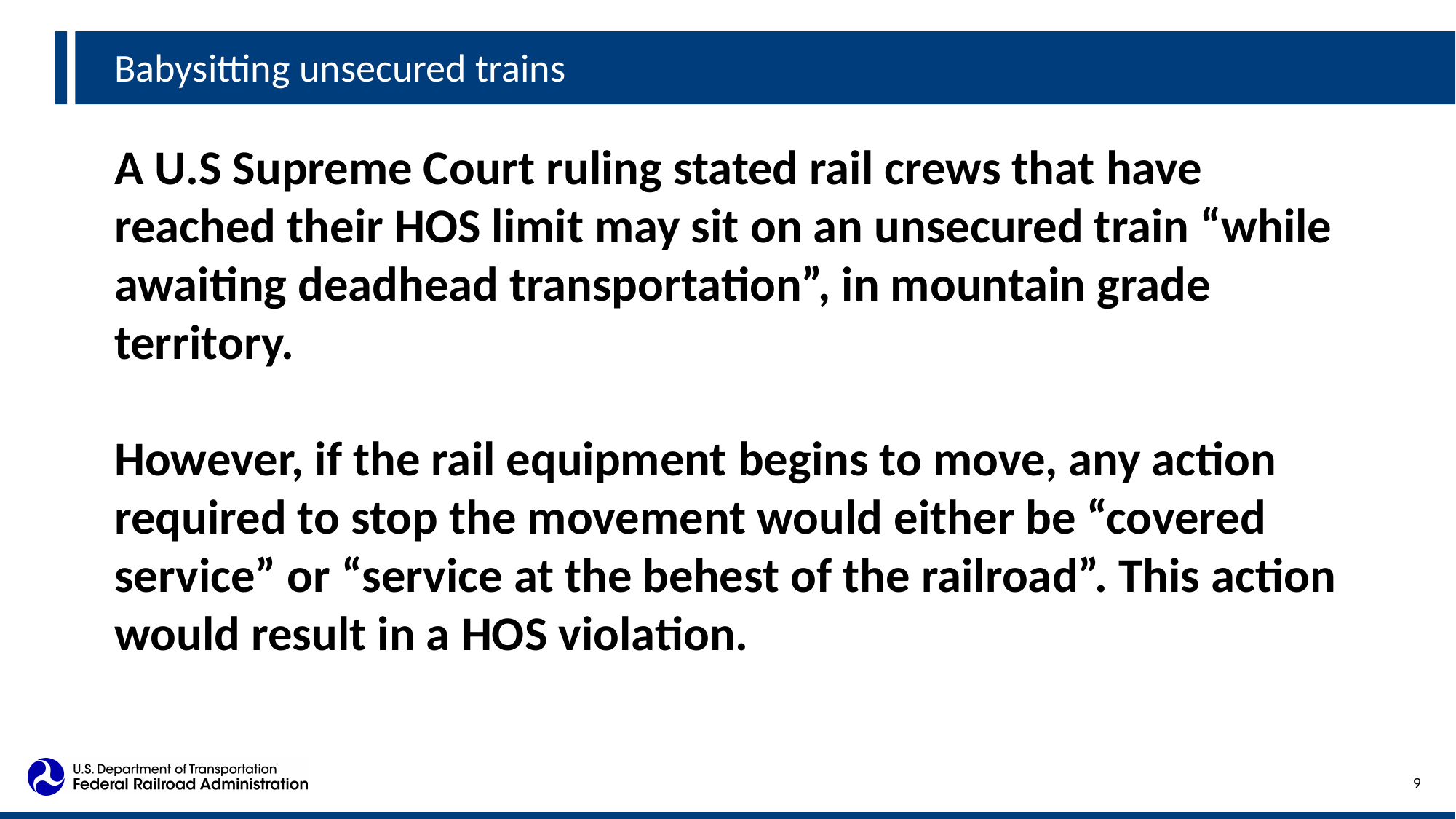

Babysitting unsecured trains
A U.S Supreme Court ruling stated rail crews that have reached their HOS limit may sit on an unsecured train “while awaiting deadhead transportation”, in mountain grade territory.

However, if the rail equipment begins to move, any action required to stop the movement would either be “covered service” or “service at the behest of the railroad”. This action would result in a HOS violation.